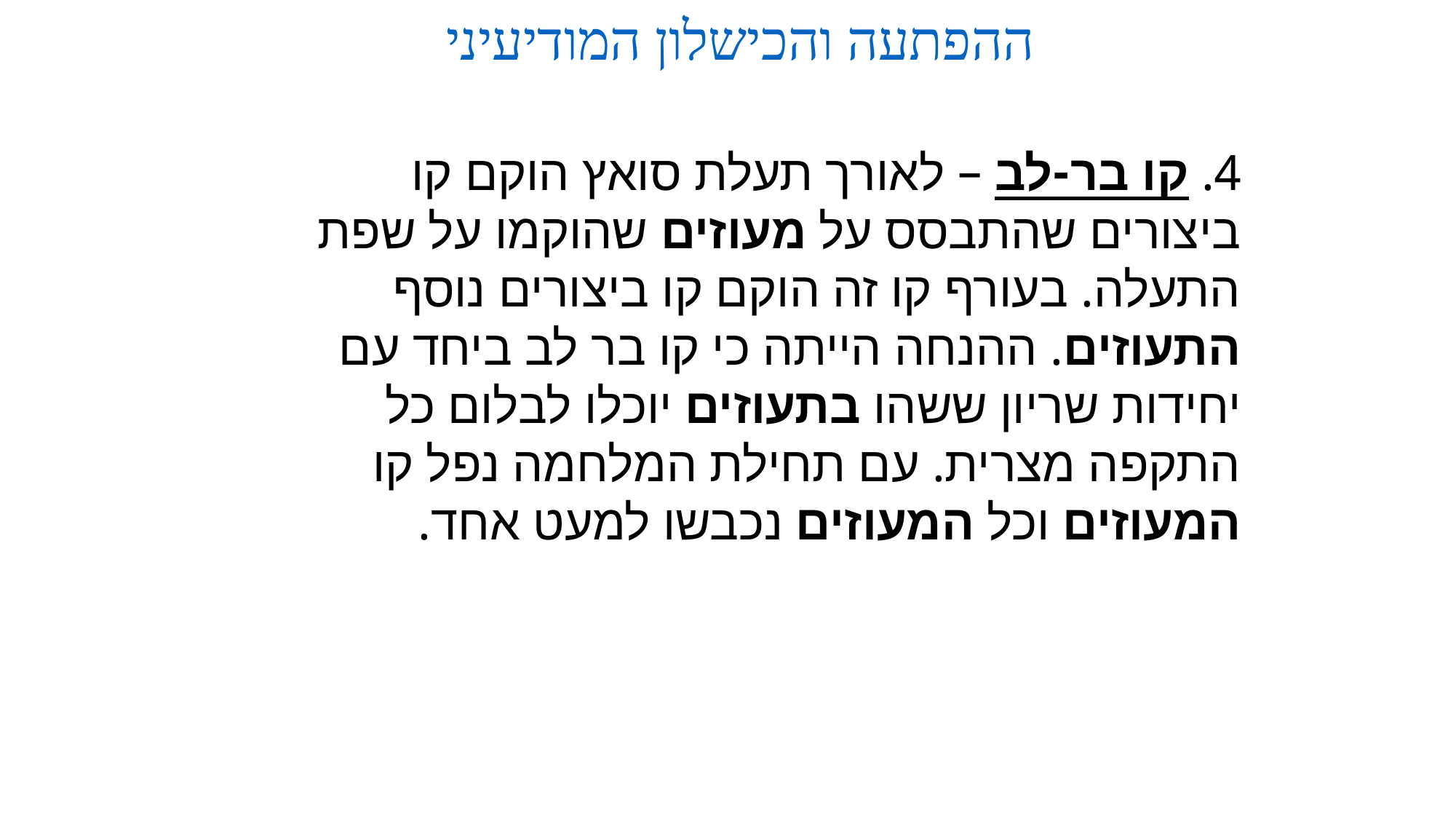

ההפתעה והכישלון המודיעיני
4. קו בר-לב – לאורך תעלת סואץ הוקם קו ביצורים שהתבסס על מעוזים שהוקמו על שפת התעלה. בעורף קו זה הוקם קו ביצורים נוסף התעוזים. ההנחה הייתה כי קו בר לב ביחד עם יחידות שריון ששהו בתעוזים יוכלו לבלום כל התקפה מצרית. עם תחילת המלחמה נפל קו המעוזים וכל המעוזים נכבשו למעט אחד.